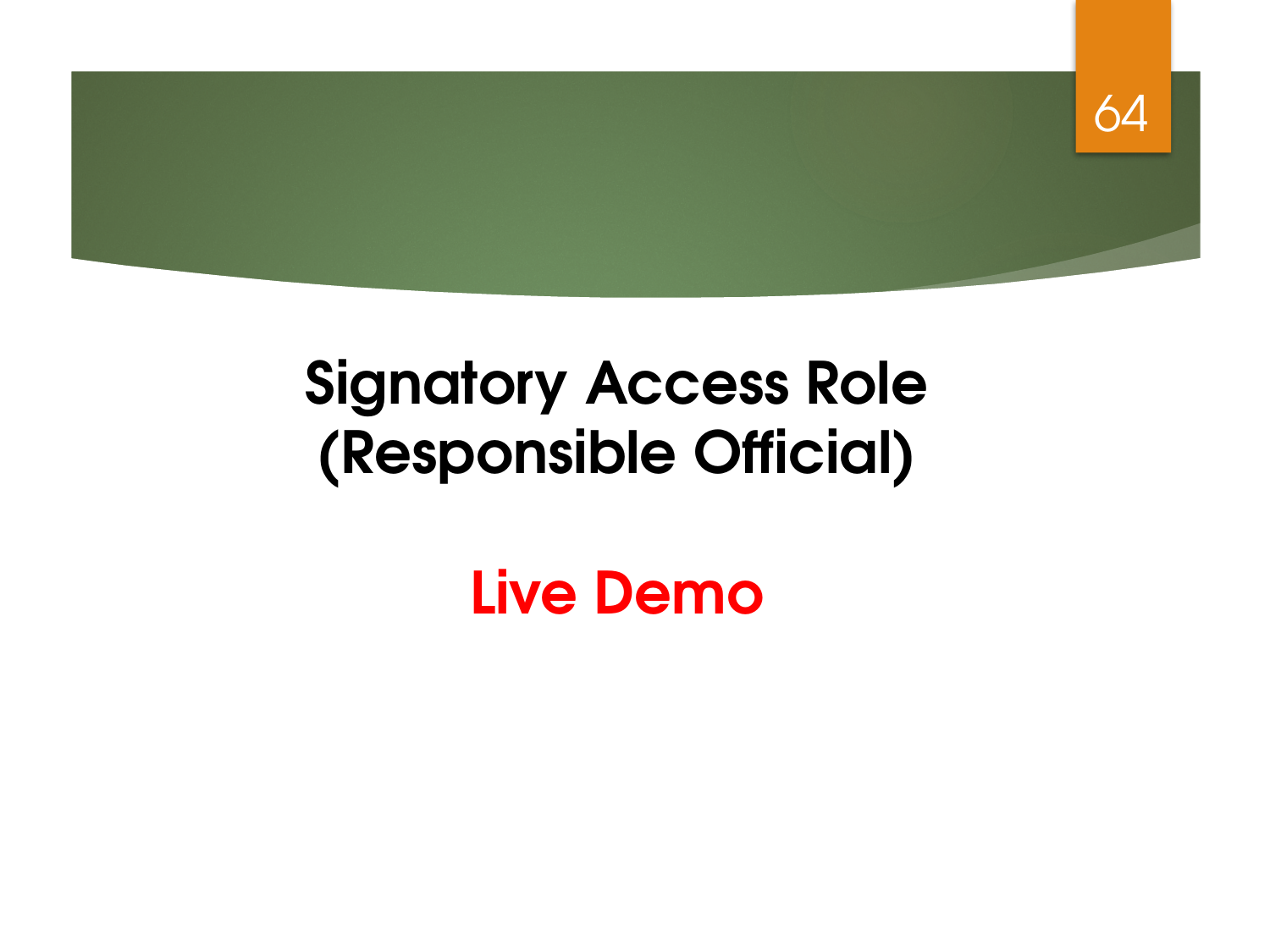

64
# Signatory Access Role (Responsible Official) Live Demo